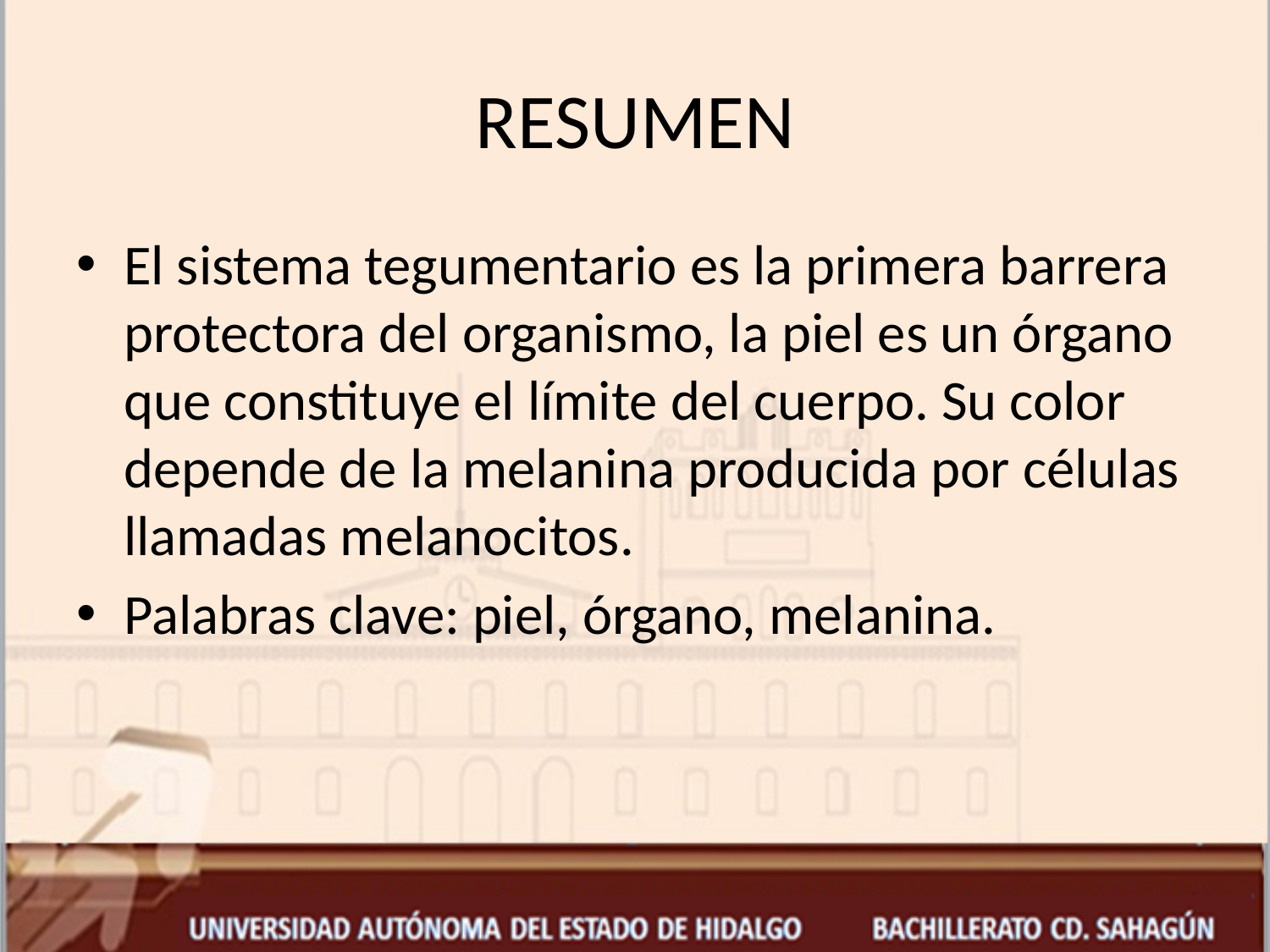

# RESUMEN
El sistema tegumentario es la primera barrera protectora del organismo, la piel es un órgano que constituye el límite del cuerpo. Su color depende de la melanina producida por células llamadas melanocitos.
Palabras clave: piel, órgano, melanina.